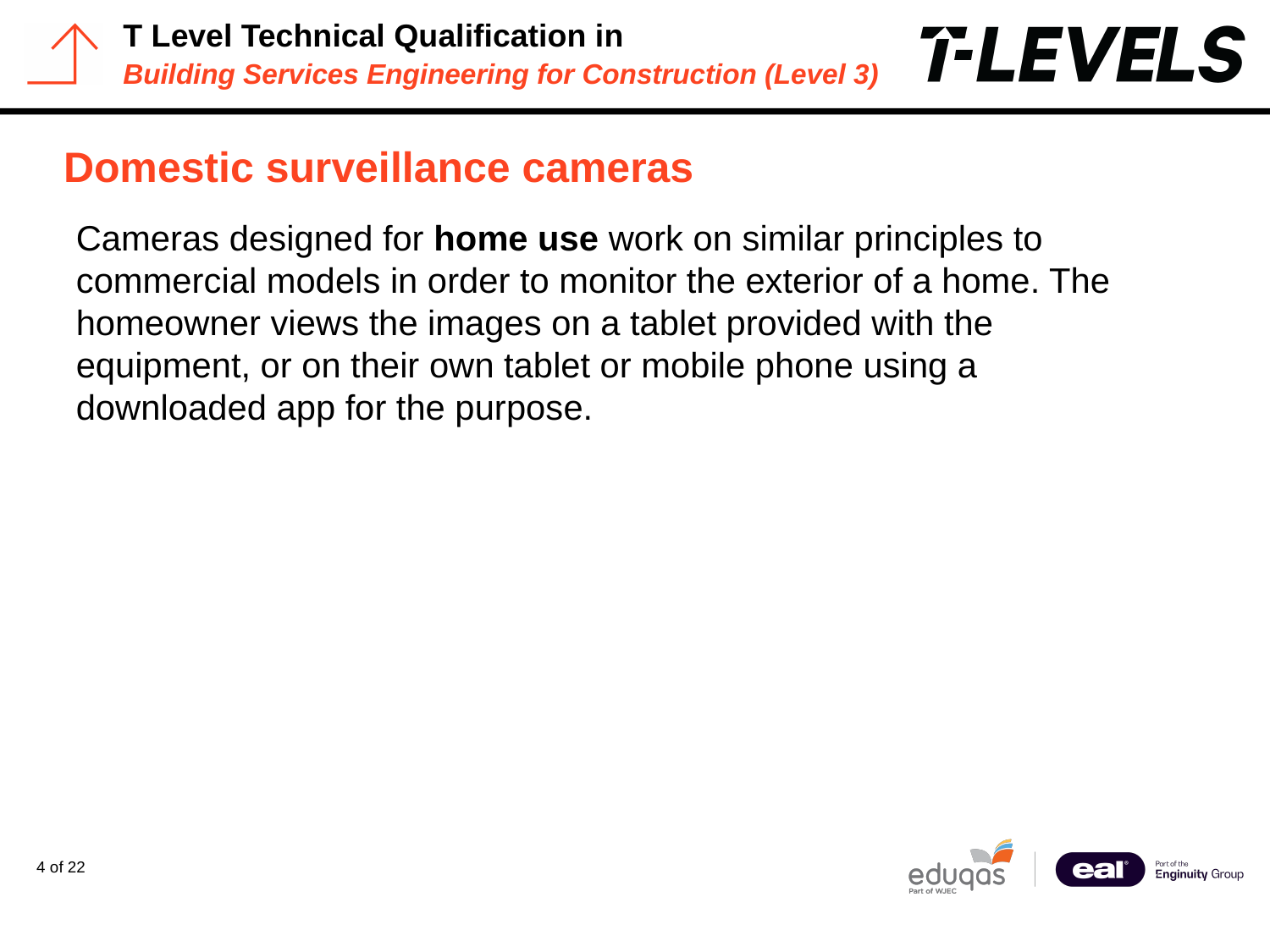

# Domestic surveillance cameras
Cameras designed for home use work on similar principles to commercial models in order to monitor the exterior of a home. The homeowner views the images on a tablet provided with the equipment, or on their own tablet or mobile phone using a downloaded app for the purpose.